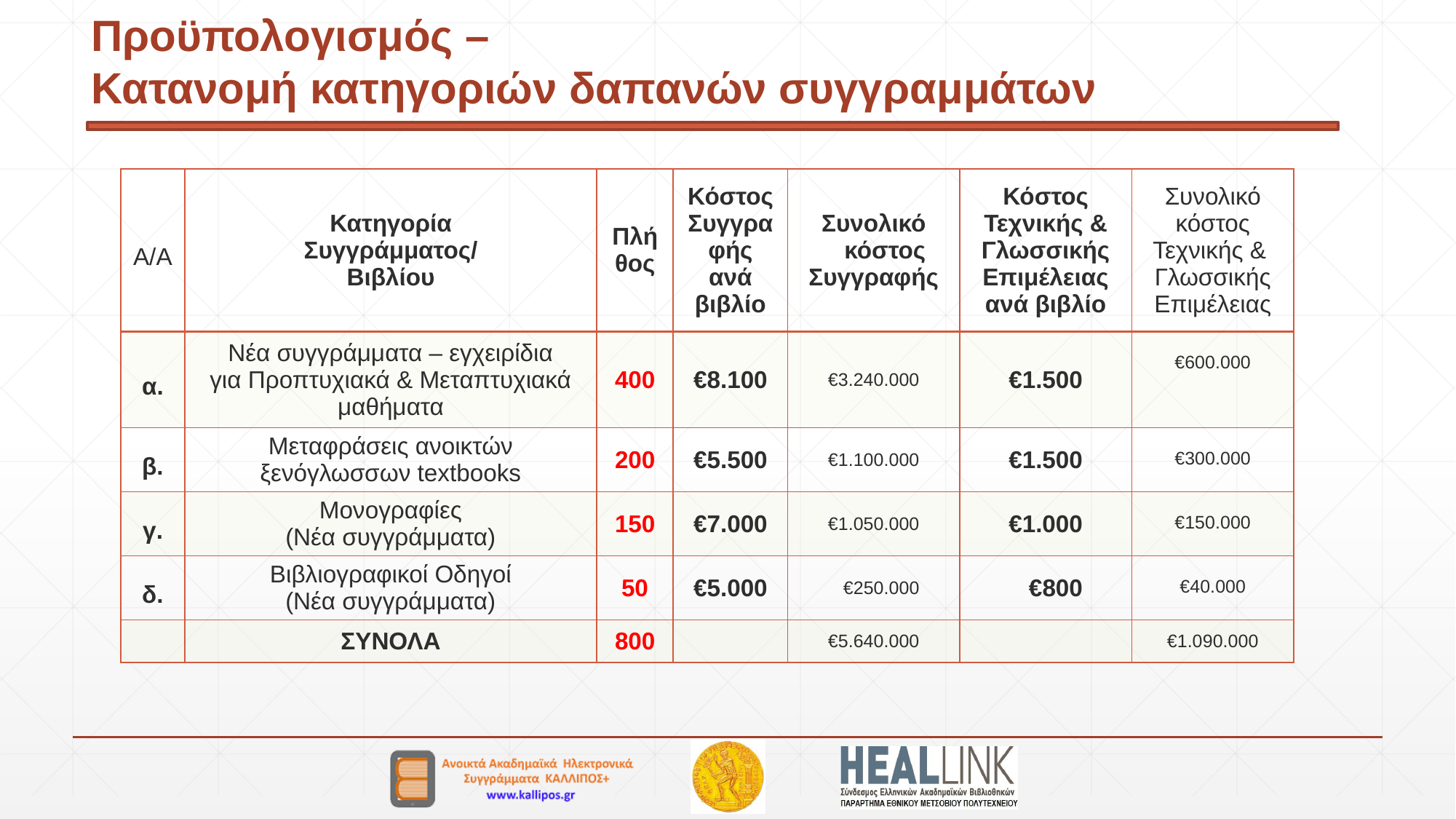

# Προϋπολογισμός – Κατανομή κατηγοριών δαπανών συγγραμμάτων
| Α/Α | Κατηγορία Συγγράμματος/ Βιβλίου | Πλή θος | Κόστος Συγγραφής ανά βιβλίο | Συνολικό κόστος Συγγραφής | Κόστος Τεχνικής & Γλωσσικής Επιμέλειας ανά βιβλίο | Συνολικό κόστος Τεχνικής & Γλωσσικής Επιμέλειας |
| --- | --- | --- | --- | --- | --- | --- |
| α. | Νέα συγγράμματα – εγχειρίδια για Προπτυχιακά & Μεταπτυχιακά μαθήματα | 400 | €8.100 | €3.240.000 | €1.500 | €600.000 |
| β. | Μεταφράσεις ανοικτών ξενόγλωσσων textbooks | 200 | €5.500 | €1.100.000 | €1.500 | €300.000 |
| γ. | Μονογραφίες (Νέα συγγράμματα) | 150 | €7.000 | €1.050.000 | €1.000 | €150.000 |
| δ. | Βιβλιογραφικοί Οδηγοί (Νέα συγγράμματα) | 50 | €5.000 | €250.000 | €800 | €40.000 |
|  | ΣΥΝΟΛΑ | 800 |  | €5.640.000 |  | €1.090.000 |